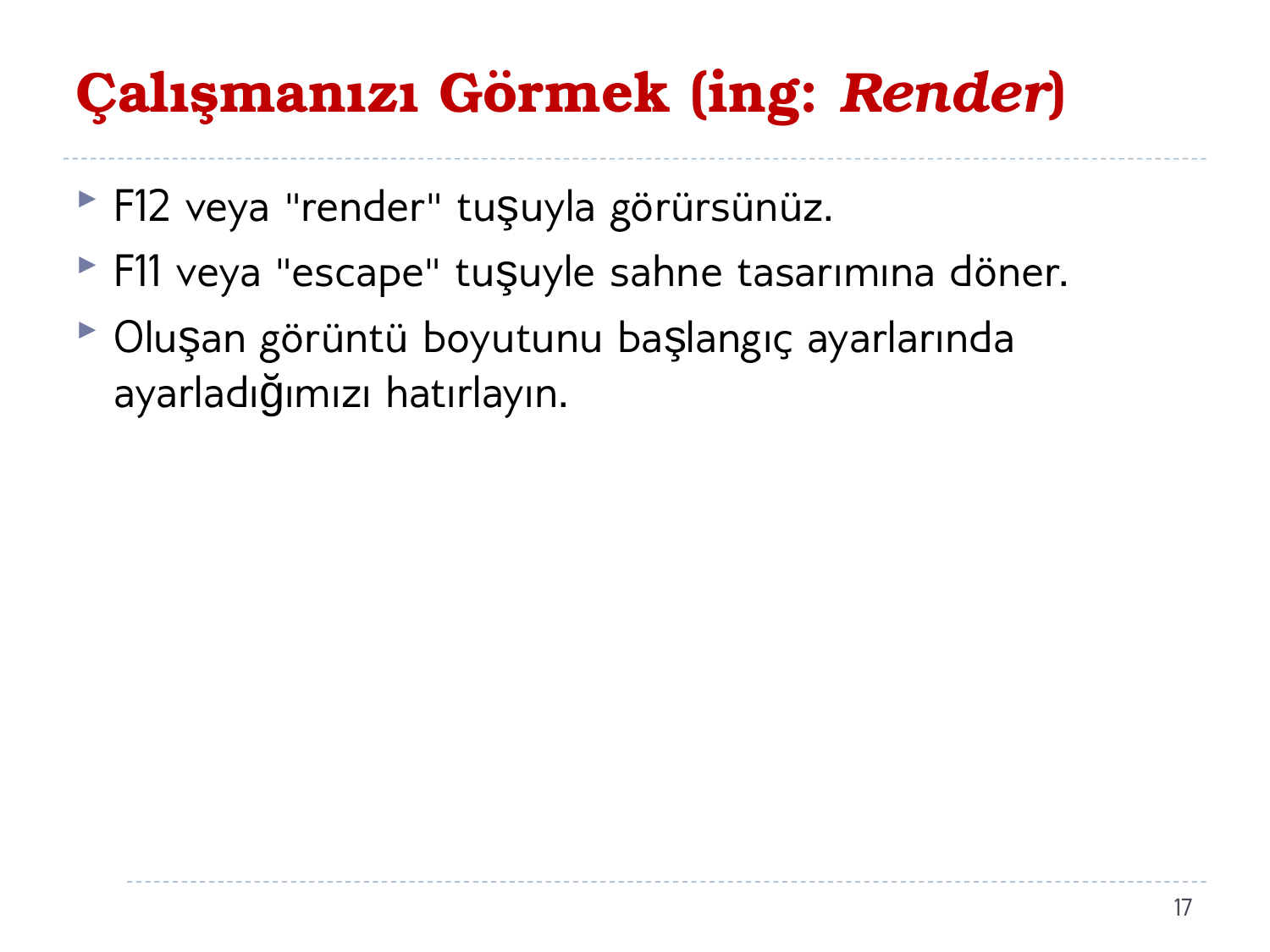

# Çalışmanızı Görmek (ing: Render)
F12 veya "render" tuşuyla görürsünüz.
F11 veya "escape" tuşuyle sahne tasarımına döner.
Oluşan görüntü boyutunu başlangıç ayarlarında ayarladığımızı hatırlayın.
17